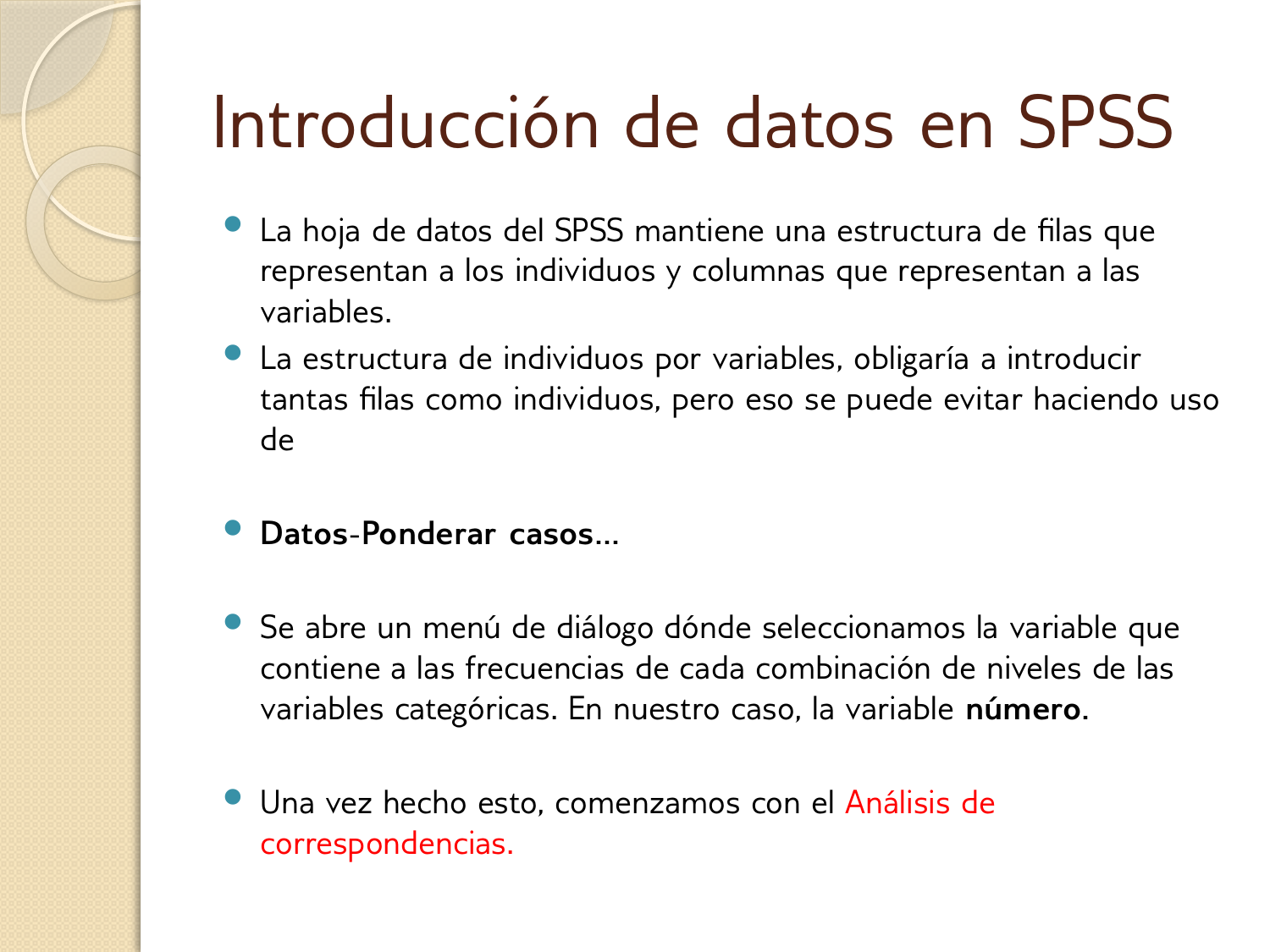

# Introducción de datos en SPSS
La hoja de datos del SPSS mantiene una estructura de filas que representan a los individuos y columnas que representan a las variables.
La estructura de individuos por variables, obligaría a introducir tantas filas como individuos, pero eso se puede evitar haciendo uso de

Datos-Ponderar casos…

Se abre un menú de diálogo dónde seleccionamos la variable que contiene a las frecuencias de cada combinación de niveles de las variables categóricas. En nuestro caso, la variable número.

Una vez hecho esto, comenzamos con el Análisis de correspondencias.